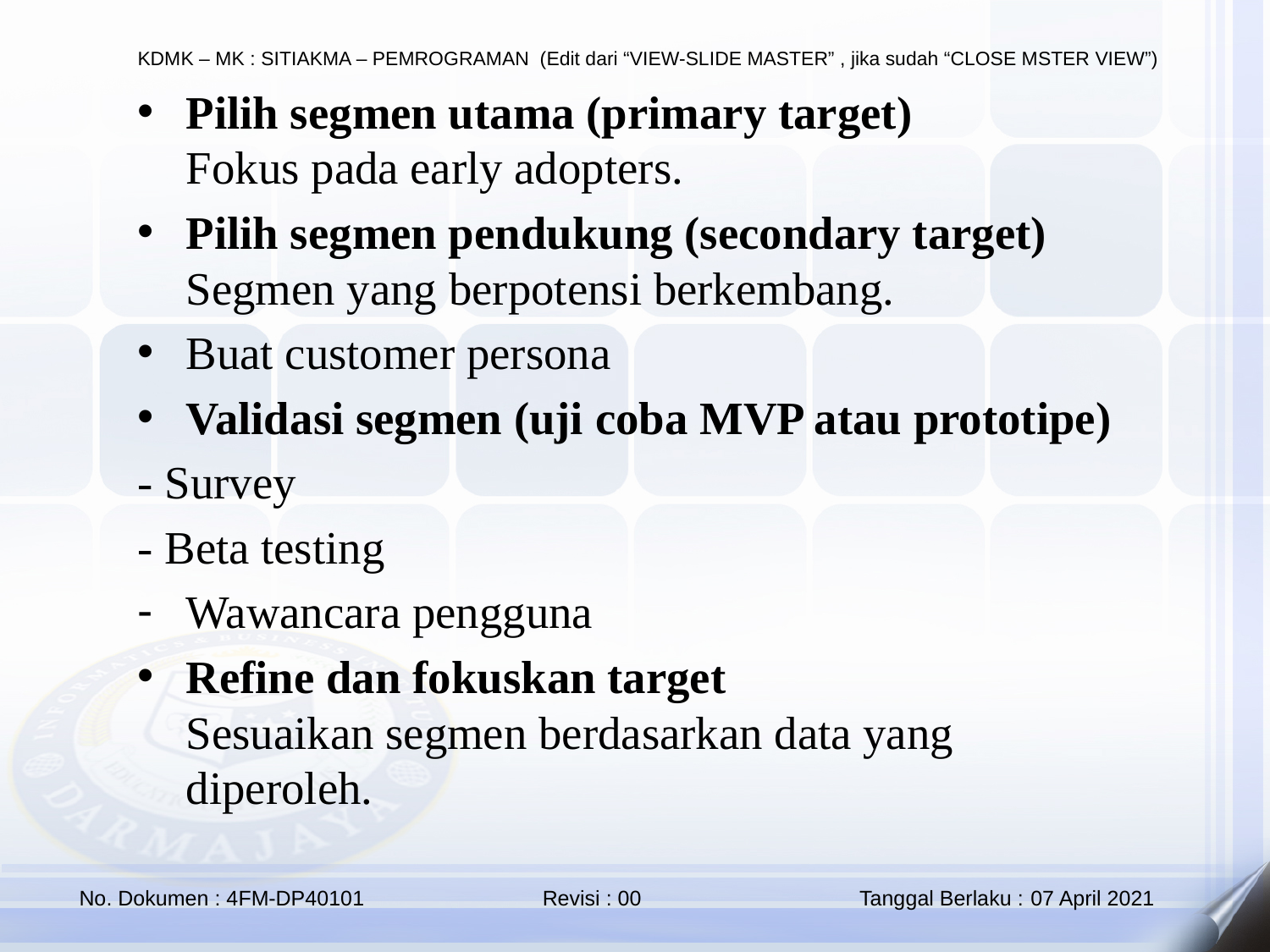

Pilih segmen utama (primary target)
Fokus pada early adopters.
Pilih segmen pendukung (secondary target)
Segmen yang berpotensi berkembang.
Buat customer persona
Validasi segmen (uji coba MVP atau prototipe)
- Survey
- Beta testing
Wawancara pengguna
Refine dan fokuskan target
Sesuaikan segmen berdasarkan data yang diperoleh.